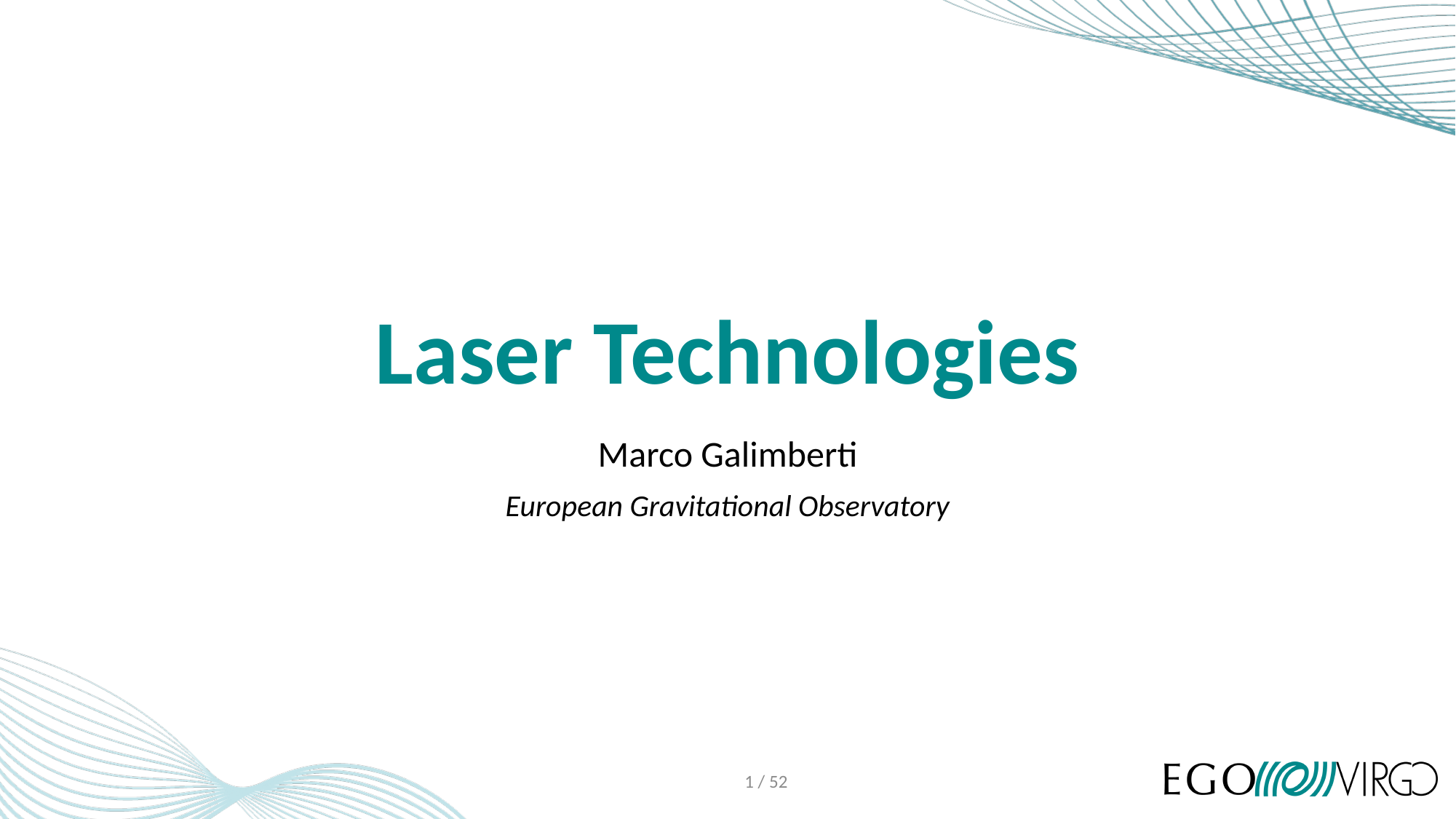

# Laser Technologies
Marco Galimberti
European Gravitational Observatory
1 / 52